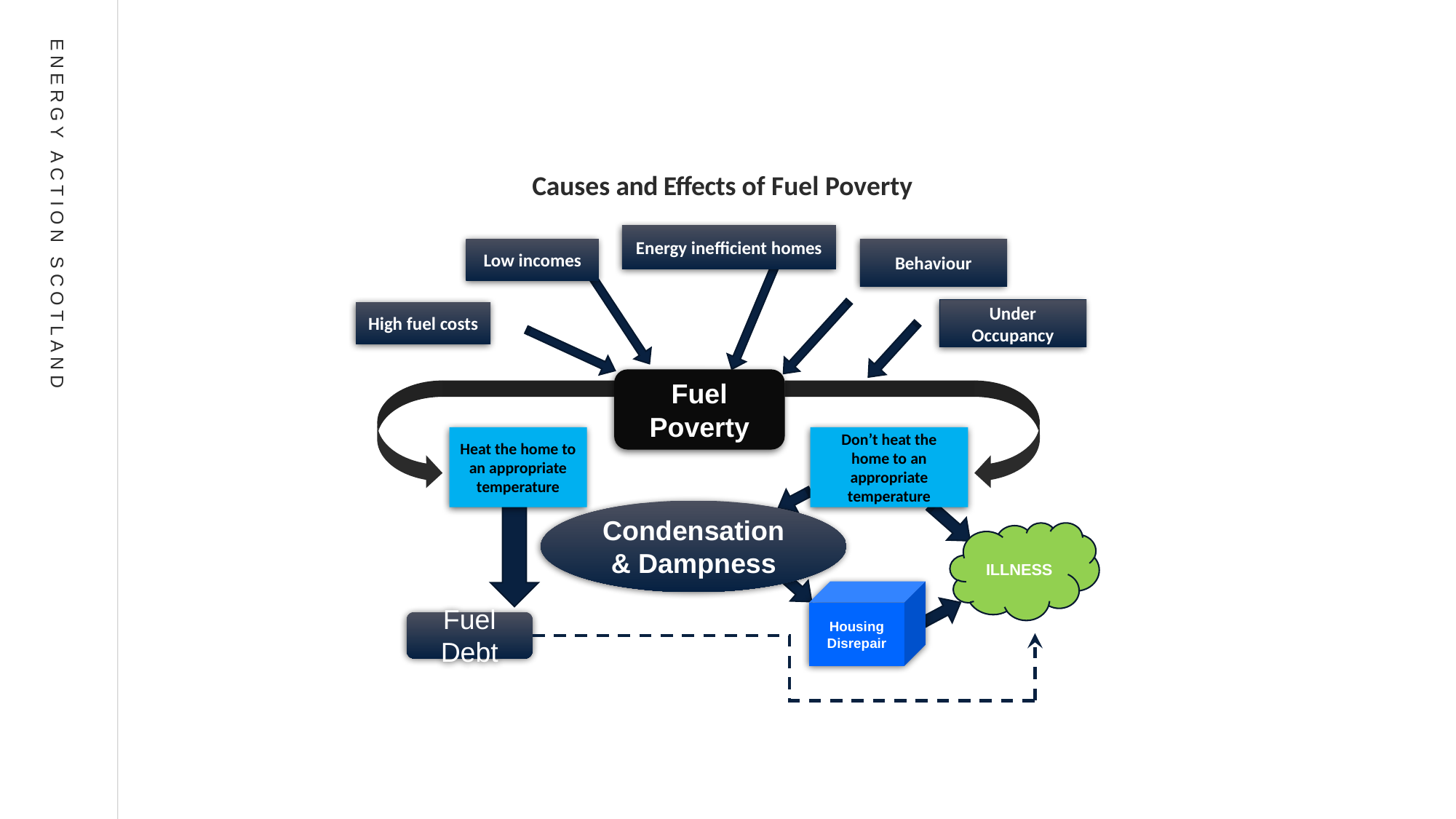

Causes and Effects of Fuel Poverty
Energy inefficient homes
Low incomes
Behaviour
Under Occupancy

High fuel costs

Fuel Poverty

Heat the home to an appropriate temperature
Don’t heat the home to an appropriate temperature

Condensation & Dampness

ILLNESS

Housing Disrepair

Fuel Debt